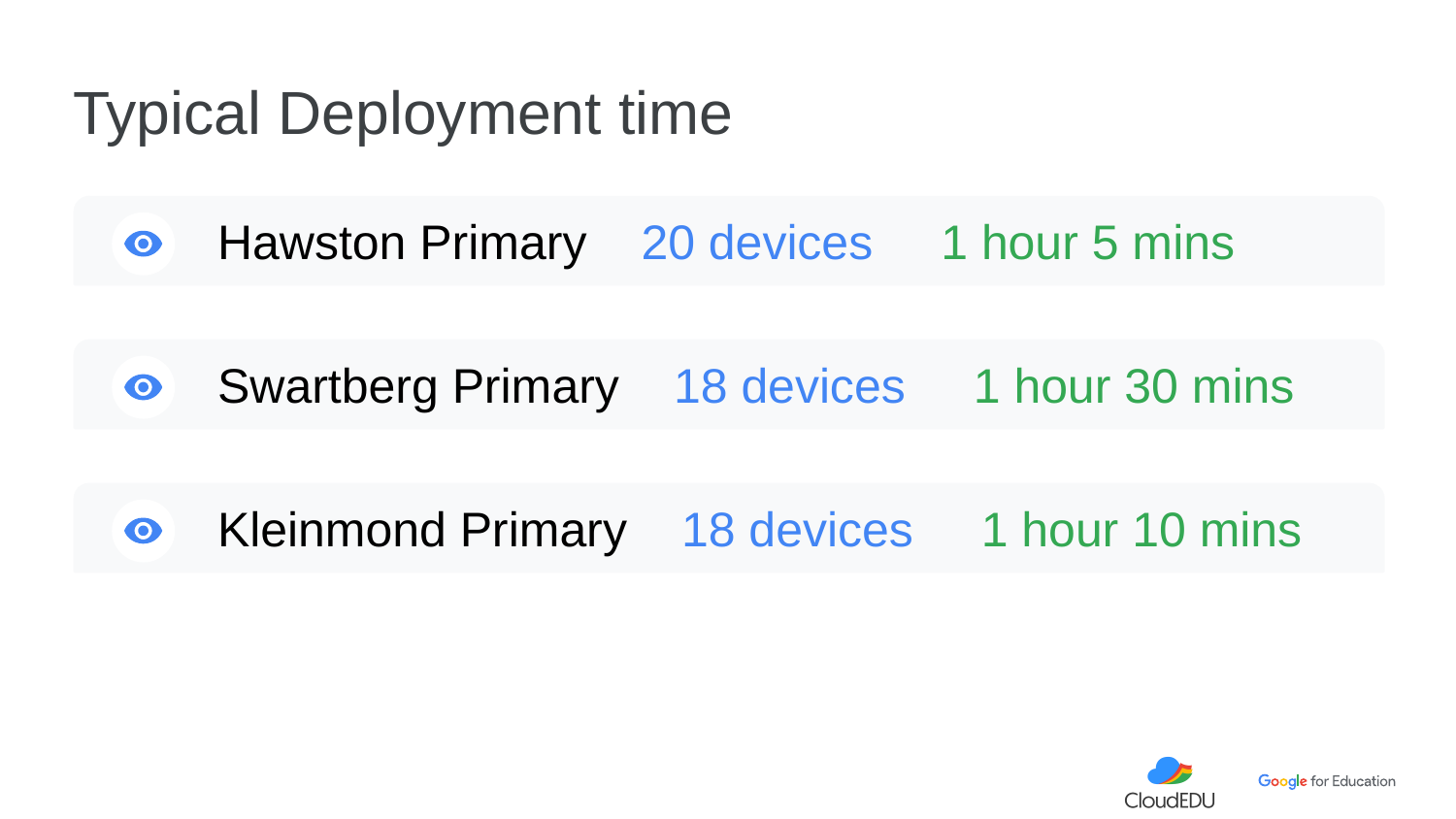

# Typical Deployment time
Hawston Primary    20 devices     1 hour 5 mins

Swartberg Primary    18 devices     1 hour 30 mins

Kleinmond Primary    18 devices     1 hour 10 mins